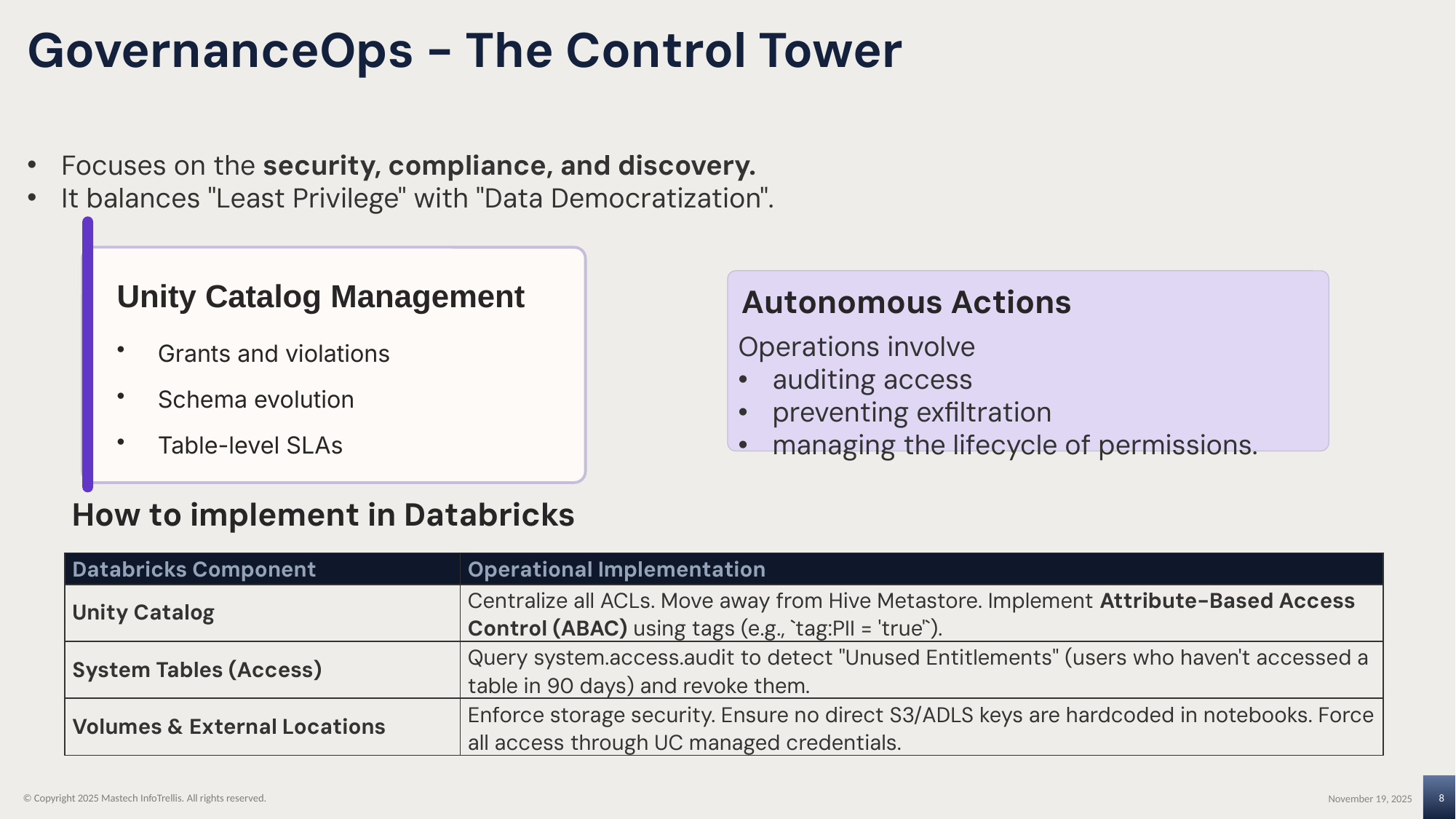

GovernanceOps - The Control Tower

Focuses on the security, compliance, and discovery.
It balances "Least Privilege" with "Data Democratization".

Unity Catalog Management
Autonomous Actions
Operations involve
auditing access
preventing exfiltration
managing the lifecycle of permissions.
Grants and violations
Schema evolution
Table-level SLAs
How to implement in Databricks
| Databricks Component | Operational Implementation |
| --- | --- |
| Unity Catalog | Centralize all ACLs. Move away from Hive Metastore. Implement Attribute-Based Access Control (ABAC) using tags (e.g., `tag:PII = 'true'`). |
| System Tables (Access) | Query system.access.audit to detect "Unused Entitlements" (users who haven't accessed a table in 90 days) and revoke them. |
| Volumes & External Locations | Enforce storage security. Ensure no direct S3/ADLS keys are hardcoded in notebooks. Force all access through UC managed credentials. |
8
November 19, 2025